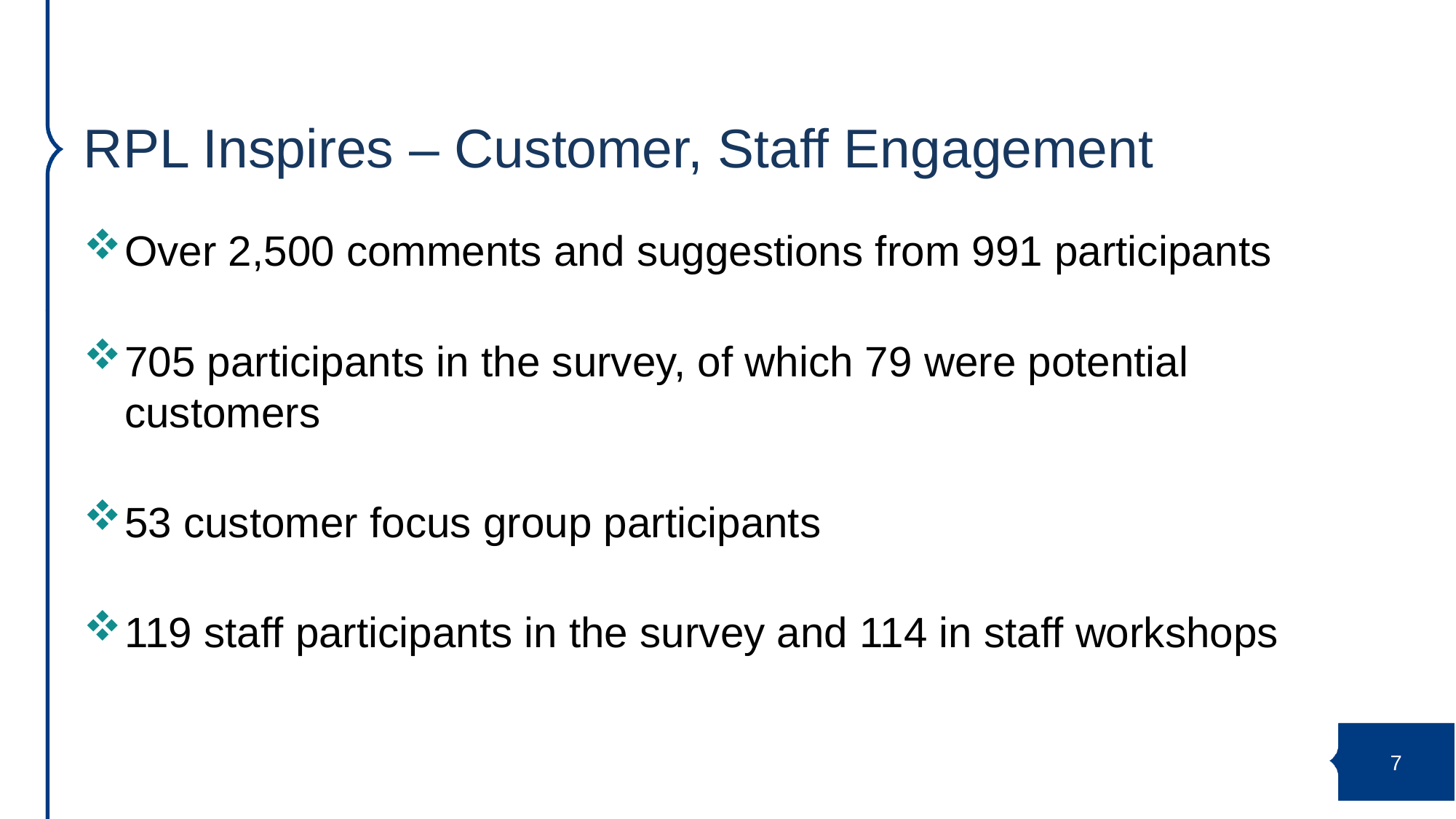

# RPL Inspires – Customer, Staff Engagement
Over 2,500 comments and suggestions from 991 participants
705 participants in the survey, of which 79 were potential customers
53 customer focus group participants
119 staff participants in the survey and 114 in staff workshops